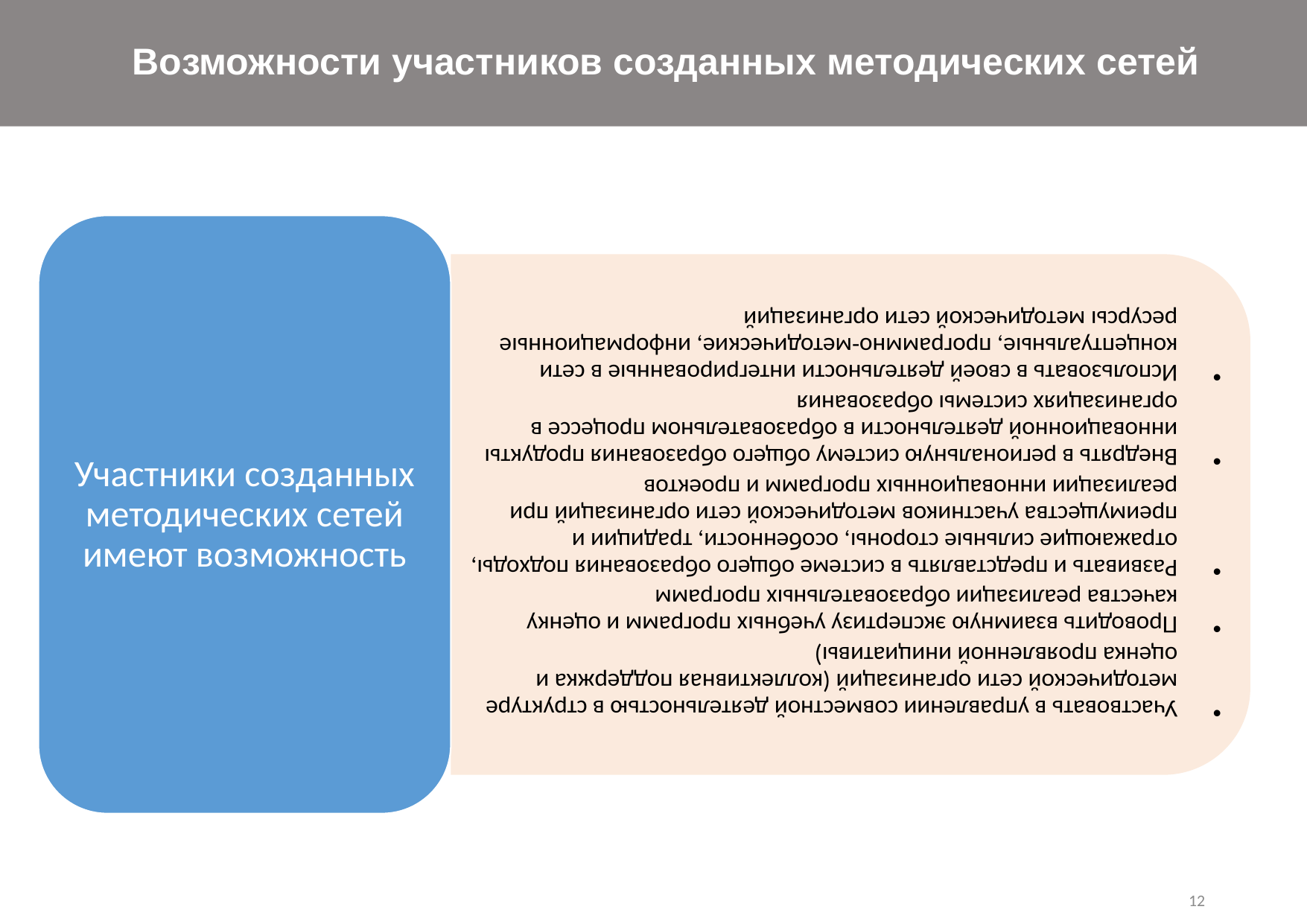

Возможности участников созданных методических сетей
Участвовать в управлении совместной деятельностью в структуре методической сети организаций (коллективная поддержка и оценка проявленной инициативы)
Проводить взаимную экспертизу учебных программ и оценку качества реализации образовательных программ
Развивать и представлять в системе общего образования подходы, отражающие сильные стороны, особенности, традиции и преимущества участников методической сети организаций при реализации инновационных программ и проектов
Внедрять в региональную систему общего образования продукты инновационной деятельности в образовательном процессе в организациях системы образования
Использовать в своей деятельности интегрированные в сети концептуальные, программно-методические, информационные ресурсы методической сети организаций
Участники созданных методических сетей имеют возможность
12